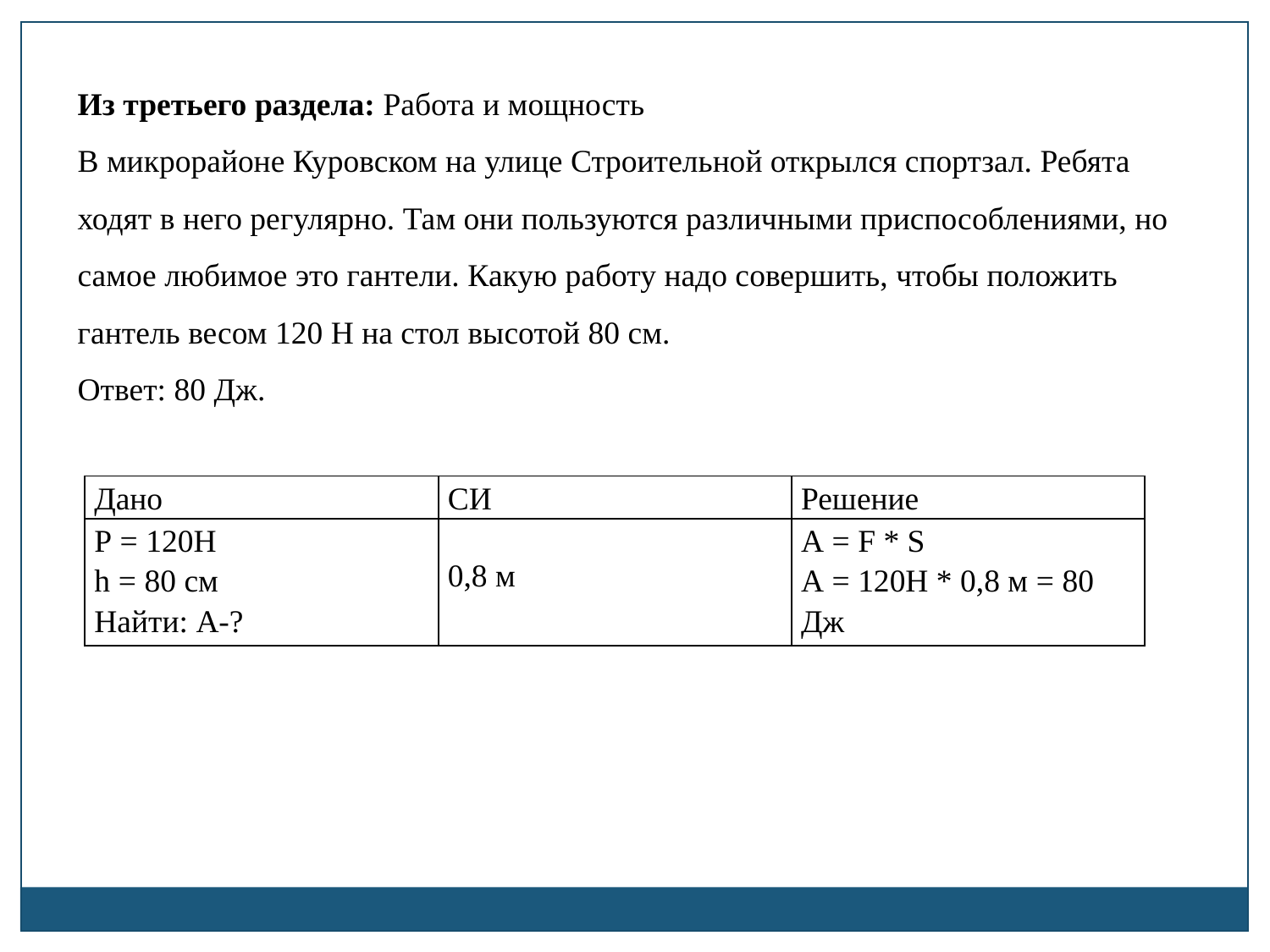

Из третьего раздела: Работа и мощность
В микрорайоне Куровском на улице Строительной открылся спортзал. Ребята ходят в него регулярно. Там они пользуются различными приспособлениями, но самое любимое это гантели. Какую работу надо совершить, чтобы положить гантель весом 120 Н на стол высотой 80 см.
Ответ: 80 Дж.
| Дано | СИ | Решение |
| --- | --- | --- |
| P = 120Н h = 80 см Найти: А-? | 0,8 м | А = F \* S А = 120Н \* 0,8 м = 80 Дж |